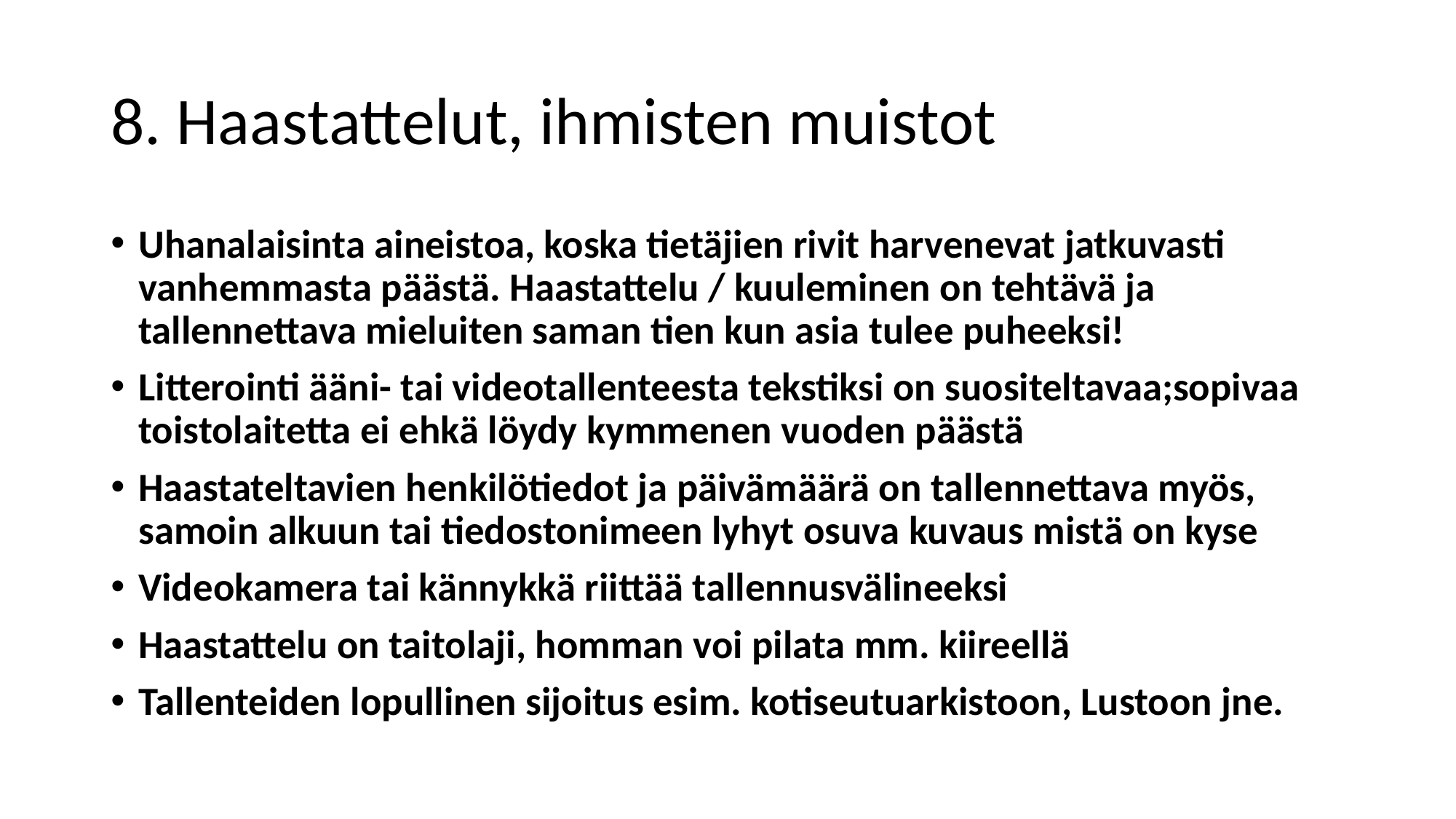

# 8. Haastattelut, ihmisten muistot
Uhanalaisinta aineistoa, koska tietäjien rivit harvenevat jatkuvasti vanhemmasta päästä. Haastattelu / kuuleminen on tehtävä ja tallennettava mieluiten saman tien kun asia tulee puheeksi!
Litterointi ääni- tai videotallenteesta tekstiksi on suositeltavaa;sopivaa toistolaitetta ei ehkä löydy kymmenen vuoden päästä
Haastateltavien henkilötiedot ja päivämäärä on tallennettava myös, samoin alkuun tai tiedostonimeen lyhyt osuva kuvaus mistä on kyse
Videokamera tai kännykkä riittää tallennusvälineeksi
Haastattelu on taitolaji, homman voi pilata mm. kiireellä
Tallenteiden lopullinen sijoitus esim. kotiseutuarkistoon, Lustoon jne.